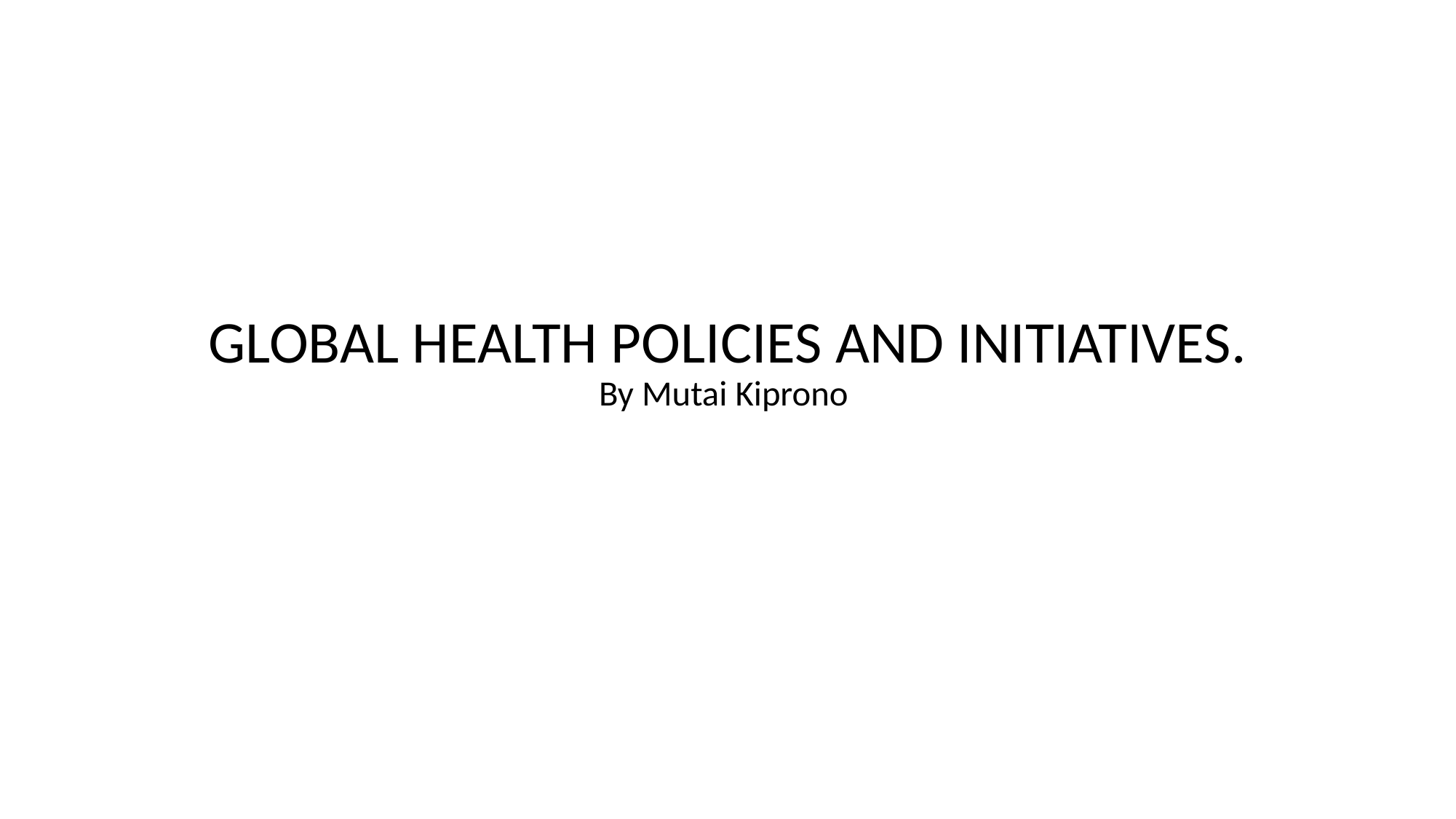

# GLOBAL HEALTH POLICIES AND INITIATIVES. By Mutai Kiprono